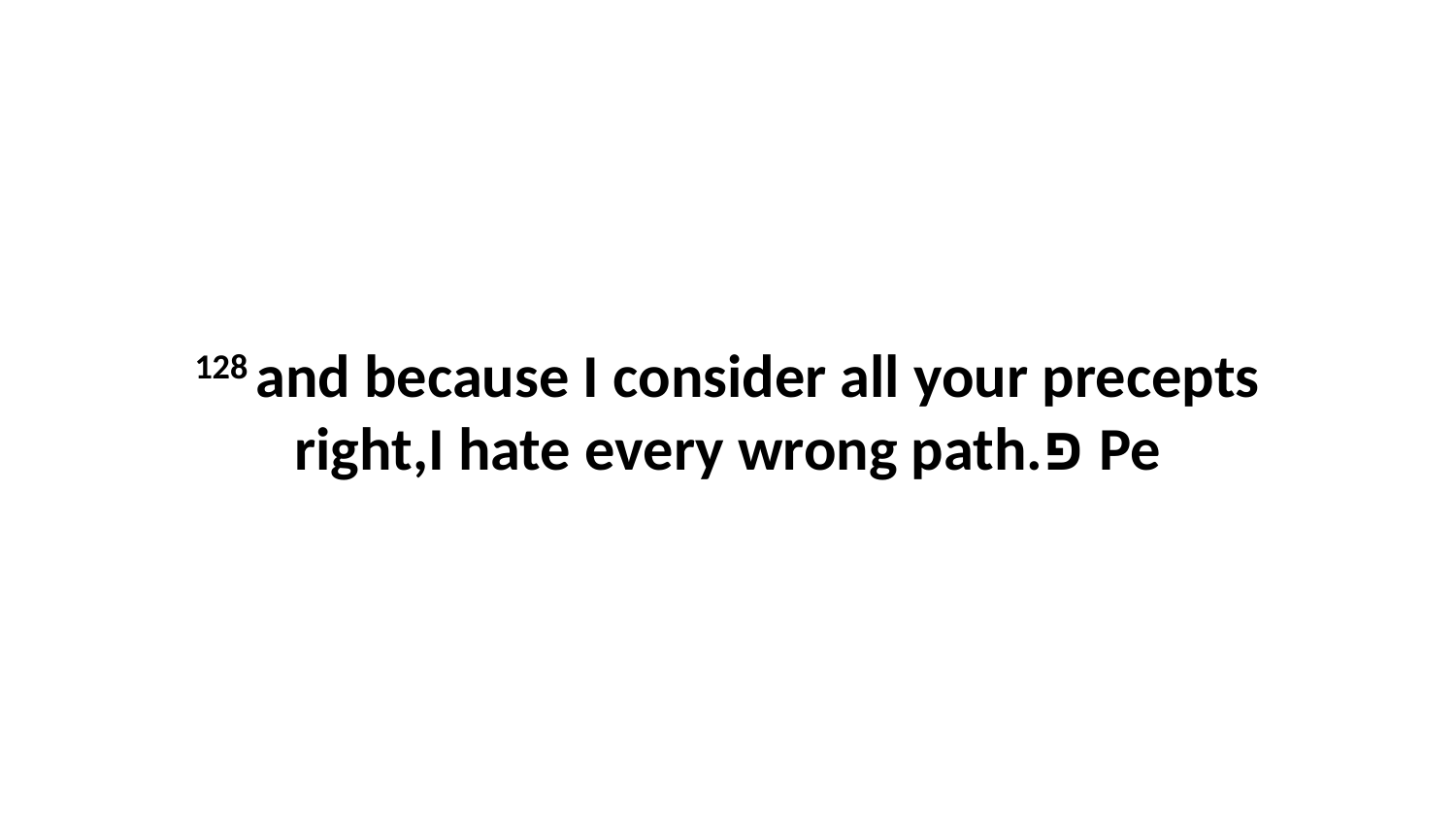

128 and because I consider all your precepts right,I hate every wrong path.פ Pe